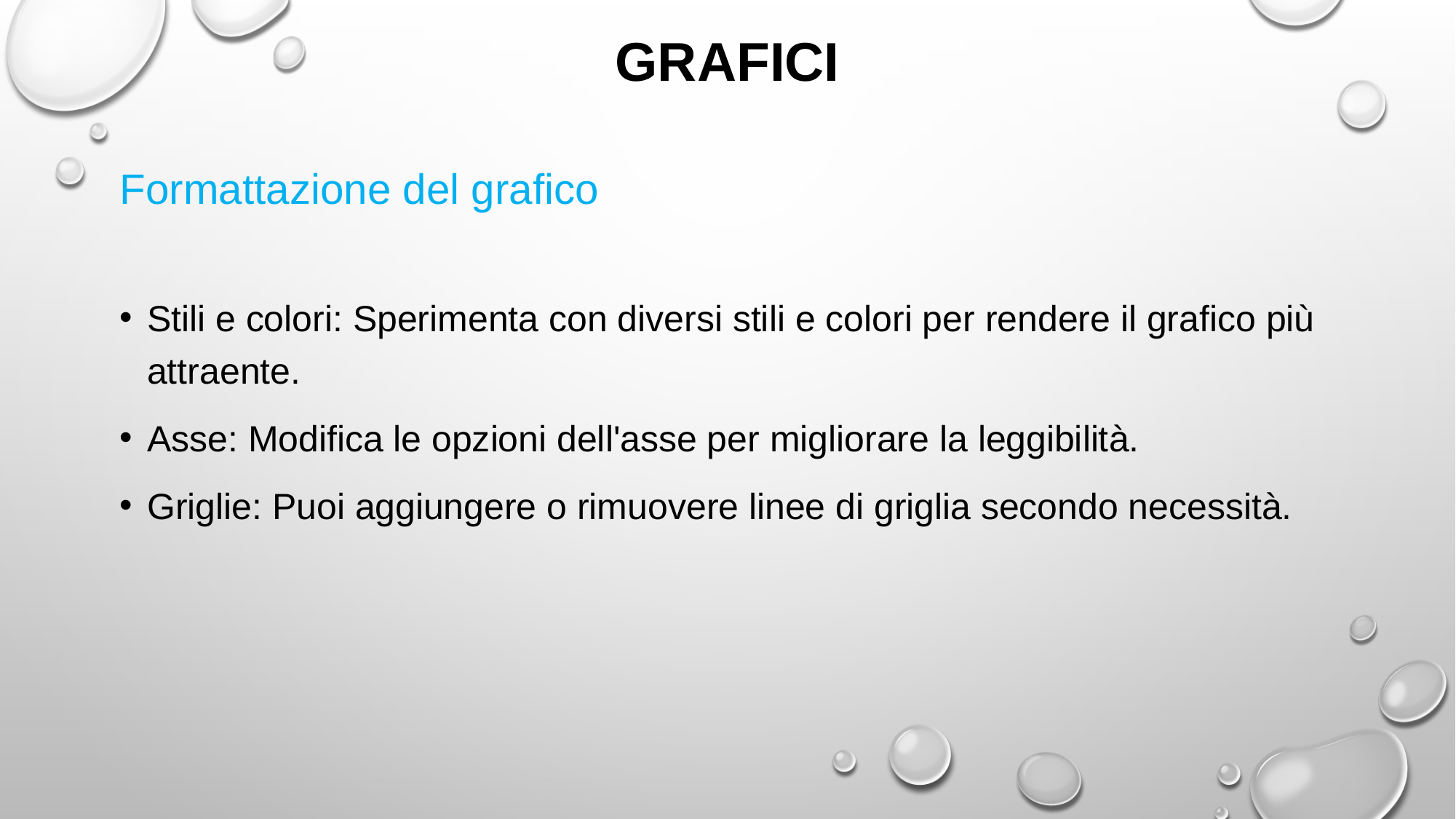

# grafici
Formattazione del grafico

Stili e colori: Sperimenta con diversi stili e colori per rendere il grafico più attraente.
Asse: Modifica le opzioni dell'asse per migliorare la leggibilità.
Griglie: Puoi aggiungere o rimuovere linee di griglia secondo necessità.